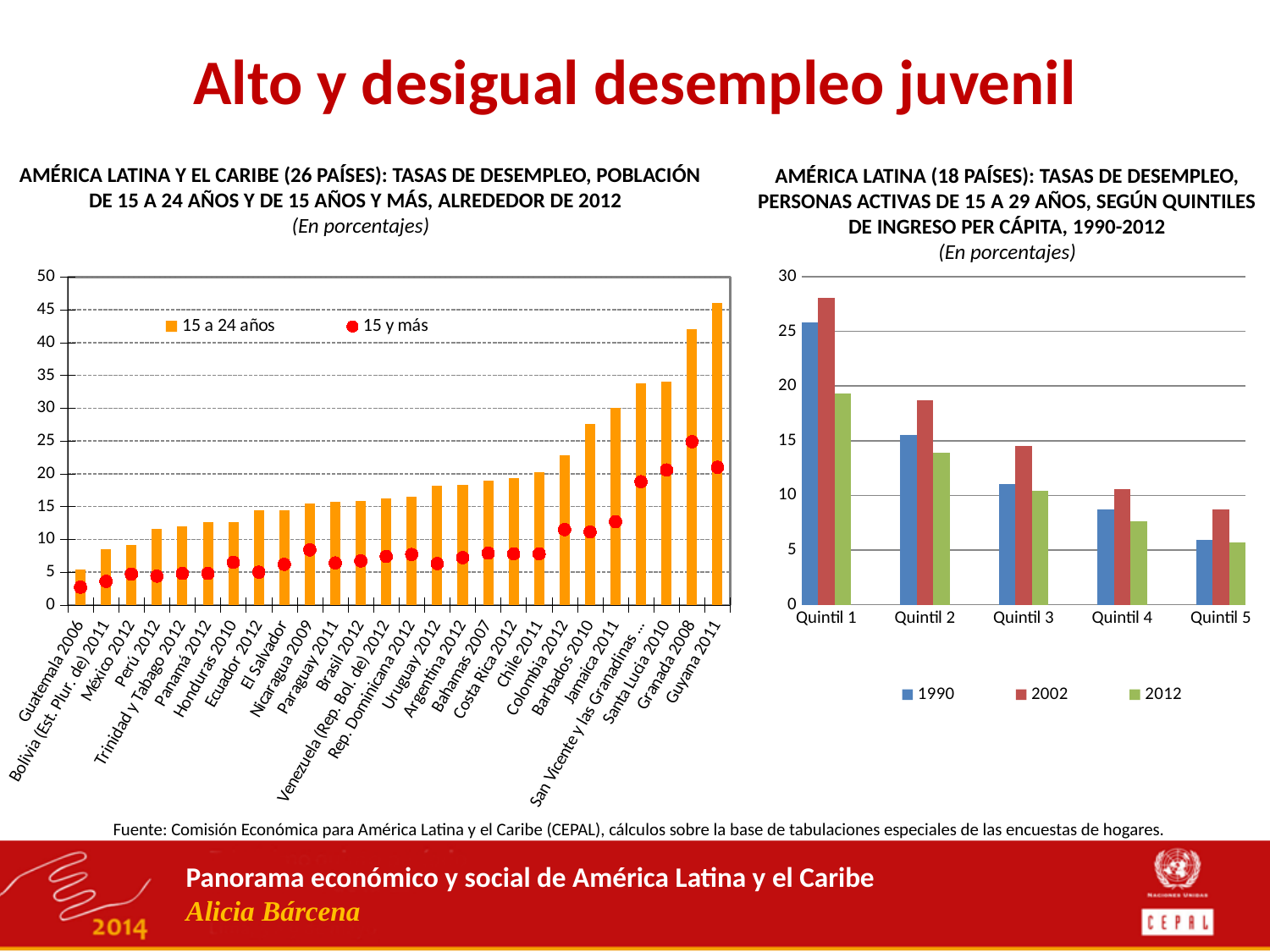

# Alto y desigual desempleo juvenil
AMÉRICA LATINA Y EL CARIBE (26 PAÍSES): TASAS DE DESEMPLEO, POBLACIÓN DE 15 A 24 AÑOS Y DE 15 AÑOS Y MÁS, ALREDEDOR DE 2012
(En porcentajes)
AMÉRICA LATINA (18 PAÍSES): TASAS DE DESEMPLEO, PERSONAS ACTIVAS DE 15 A 29 AÑOS, SEGÚN QUINTILES DE INGRESO PER CÁPITA, 1990-2012
(En porcentajes)

### Chart

| Category | 15 a 24 años | 15 y más |
|---|---|---|
| Guatemala 2006 | 5.4 | 2.7 |
| Bolivia (Est. Plur. de) 2011 | 8.5 | 3.6 |
| México 2012 | 9.1 | 4.7 |
| Perú 2012 | 11.6 | 4.4 |
| Trinidad y Tabago 2012 | 12.0 | 4.8 |
| Panamá 2012 | 12.7 | 4.8 |
| Honduras 2010 | 12.7 | 6.5 |
| Ecuador 2012 | 14.5 | 5.0 |
| El Salvador | 14.5 | 6.2 |
| Nicaragua 2009 | 15.5 | 8.4 |
| Paraguay 2011 | 15.8 | 6.4 |
| Brasil 2012 | 15.9 | 6.7 |
| Venezuela (Rep. Bol. de) 2012 | 16.2 | 7.4 |
| Rep. Dominicana 2012 | 16.5 | 7.7 |
| Uruguay 2012 | 18.2 | 6.3 |
| Argentina 2012 | 18.3 | 7.2 |
| Bahamas 2007 | 18.9 | 7.9 |
| Costa Rica 2012 | 19.4 | 7.8 |
| Chile 2011 | 20.2 | 7.8 |
| Colombia 2012 | 22.8 | 11.5 |
| Barbados 2010 | 27.54 | 11.139999999999999 |
| Jamaica 2011 | 30.1 | 12.7 |
| San Vicente y las Granadinas 2008 | 33.800000000000004 | 18.8 |
| Santa Lucia 2010 | 34.0 | 20.6 |
| Granada 2008 | 42.0 | 24.9 |
| Guyana 2011 | 46.1 | 21.0 |

### Chart

| Category | 1990 | 2002 | 2012 |
|---|---|---|---|
| Quintil 1 | 25.8 | 28.1 | 19.3 |
|  | None | None | None |
| Quintil 2 | 15.5 | 18.7 | 13.9 |
|  | None | None | None |
| Quintil 3 | 11.0 | 14.5 | 10.4 |
|  | None | None | None |
| Quintil 4 | 8.700000000000001 | 10.6 | 7.6 |
|  | None | None | None |
| Quintil 5 | 5.9 | 8.700000000000001 | 5.7 |
Fuente: Comisión Económica para América Latina y el Caribe (CEPAL), cálculos sobre la base de tabulaciones especiales de las encuestas de hogares.